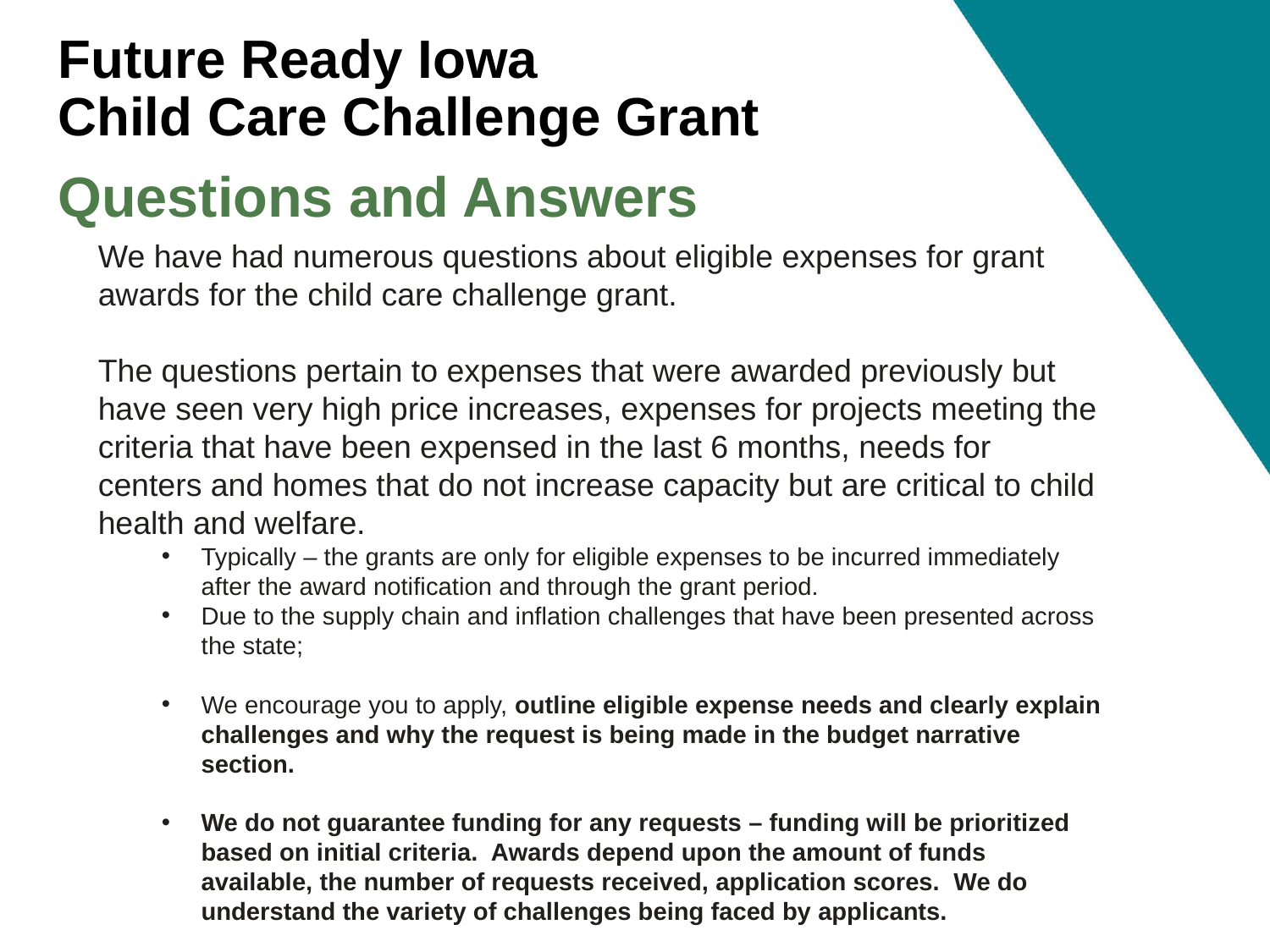

Future Ready Iowa
Child Care Challenge Grant
Questions and Answers
We have had numerous questions about eligible expenses for grant awards for the child care challenge grant.

The questions pertain to expenses that were awarded previously but have seen very high price increases, expenses for projects meeting the criteria that have been expensed in the last 6 months, needs for centers and homes that do not increase capacity but are critical to child health and welfare.
Typically – the grants are only for eligible expenses to be incurred immediately after the award notification and through the grant period.
Due to the supply chain and inflation challenges that have been presented across the state;

We encourage you to apply, outline eligible expense needs and clearly explain challenges and why the request is being made in the budget narrative section.

We do not guarantee funding for any requests – funding will be prioritized based on initial criteria.  Awards depend upon the amount of funds available, the number of requests received, application scores.  We do understand the variety of challenges being faced by applicants.